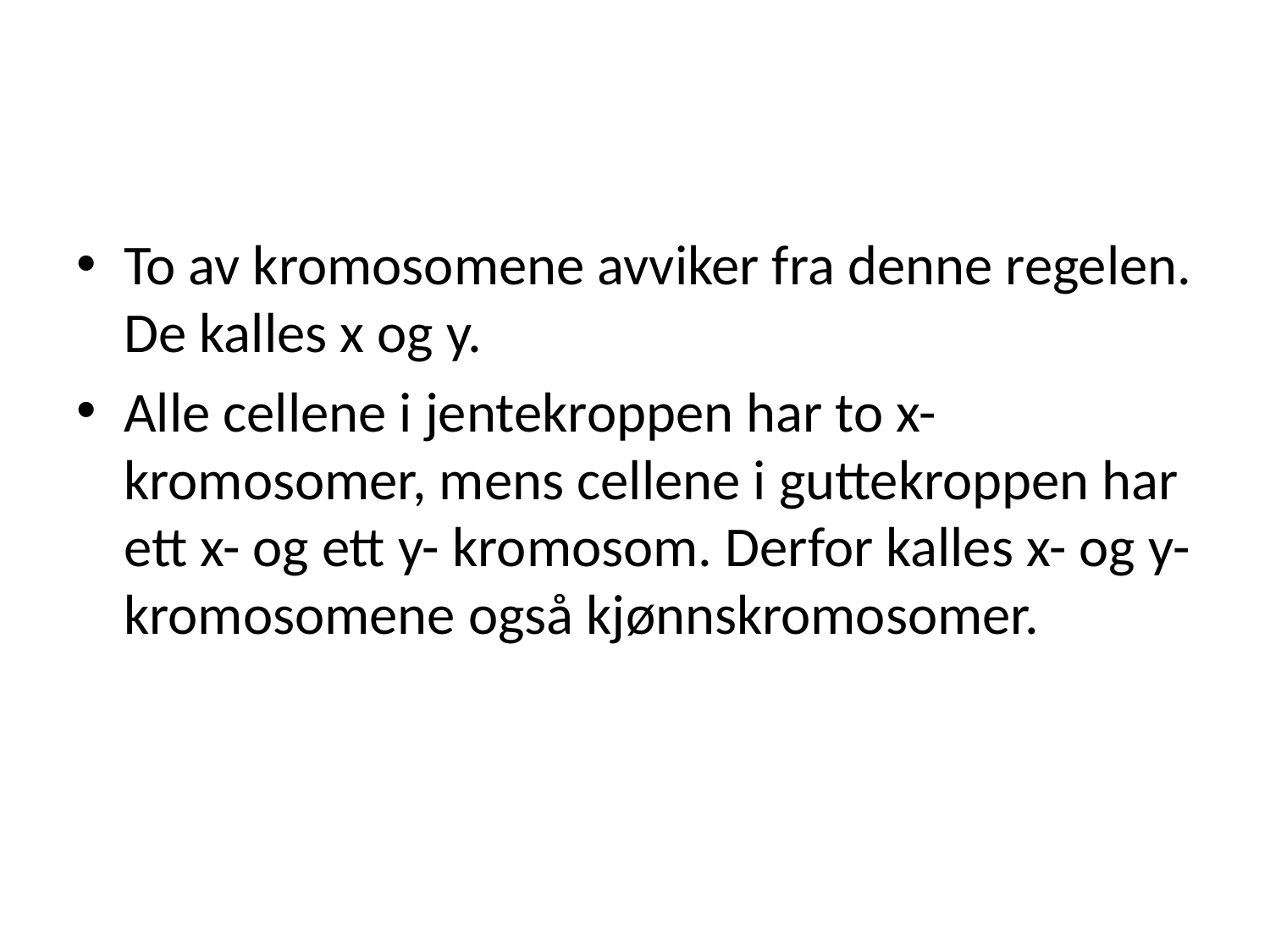

#
To av kromosomene avviker fra denne regelen. De kalles x og y.
Alle cellene i jentekroppen har to x-kromosomer, mens cellene i guttekroppen har ett x- og ett y- kromosom. Derfor kalles x- og y- kromosomene også kjønnskromosomer.